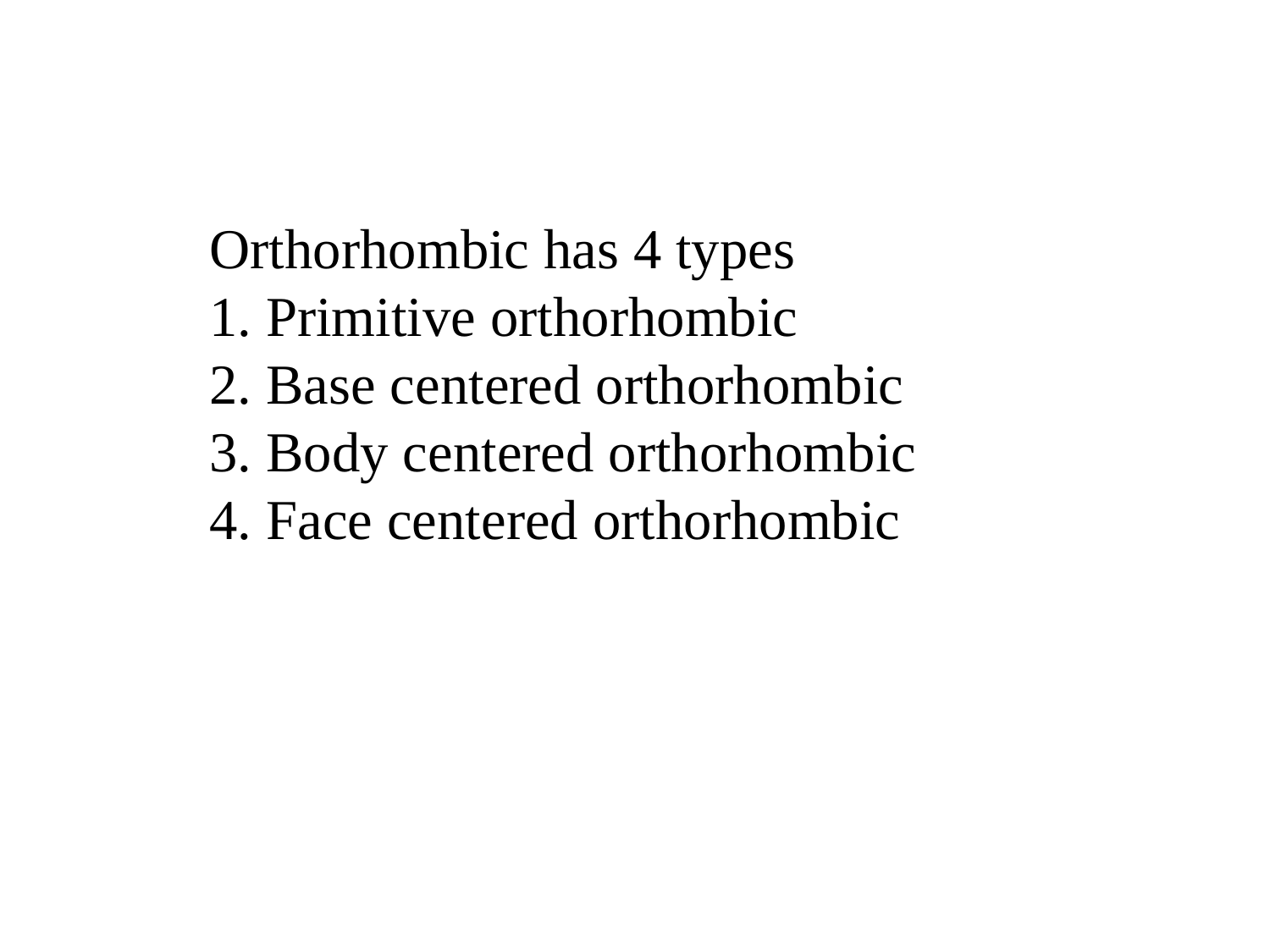

Orthorhombic has 4 types
1. Primitive orthorhombic
2. Base centered orthorhombic
3. Body centered orthorhombic
4. Face centered orthorhombic